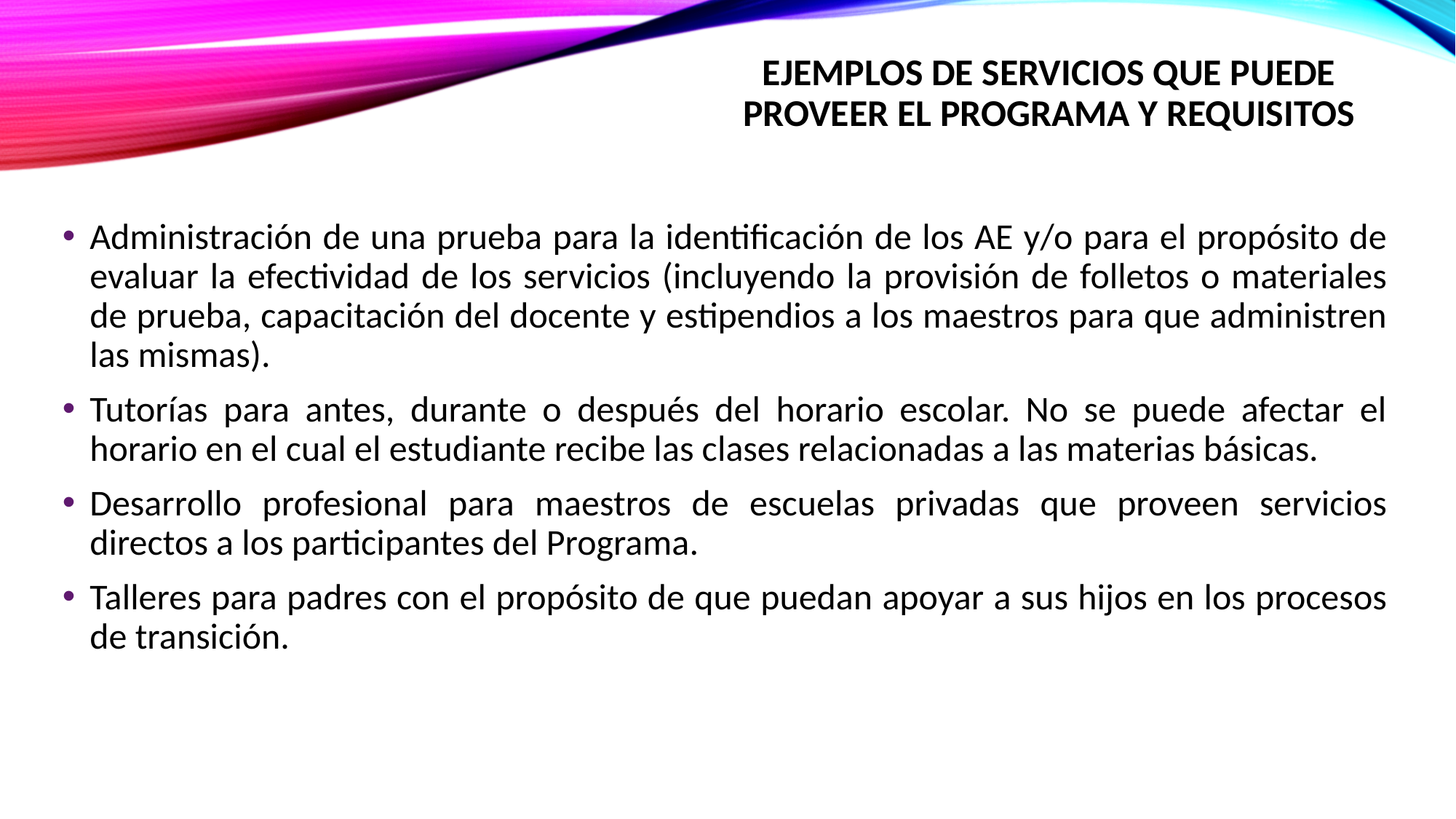

# EJEMPLOS DE SERVICIOS QUE PUEDE PROVEER EL PROGRAMA y requisitos

Administración de una prueba para la identificación de los AE y/o para el propósito de evaluar la efectividad de los servicios (incluyendo la provisión de folletos o materiales de prueba, capacitación del docente y estipendios a los maestros para que administren las mismas).
Tutorías para antes, durante o después del horario escolar. No se puede afectar el horario en el cual el estudiante recibe las clases relacionadas a las materias básicas.
Desarrollo profesional para maestros de escuelas privadas que proveen servicios directos a los participantes del Programa.
Talleres para padres con el propósito de que puedan apoyar a sus hijos en los procesos de transición.